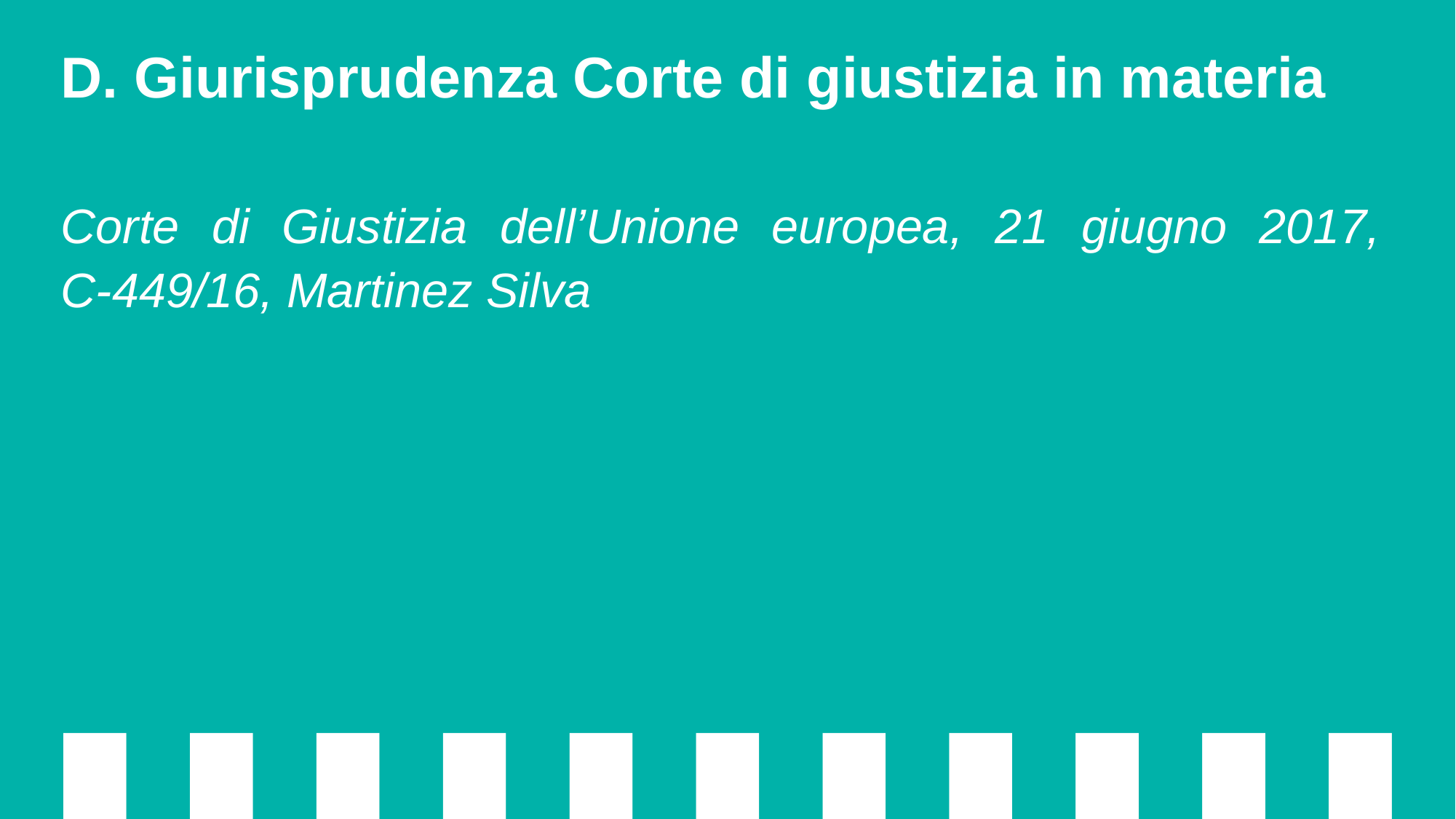

# D. Giurisprudenza Corte di giustizia in materia
Corte di Giustizia dell’Unione europea, 21 giugno 2017, C‑449/16, Martinez Silva